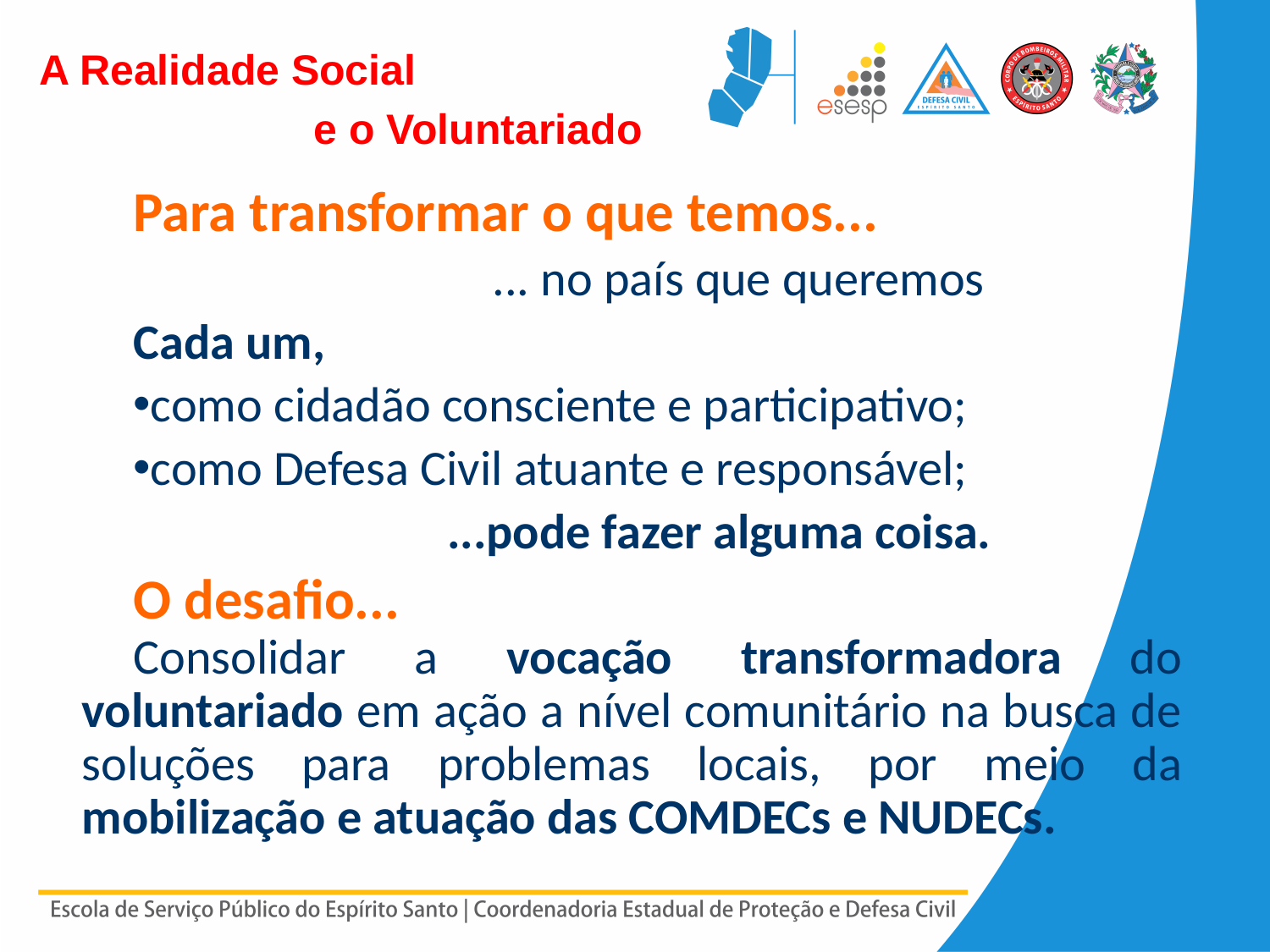

A Realidade Social
e o Voluntariado
Para transformar o que temos...
                                ... no país que queremos
Cada um,
como cidadão consciente e participativo;
como Defesa Civil atuante e responsável;
                            ...pode fazer alguma coisa.
O desafio...
Consolidar a vocação transformadora do voluntariado em ação a nível comunitário na busca de soluções para problemas locais, por meio da mobilização e atuação das COMDECs e NUDECs.